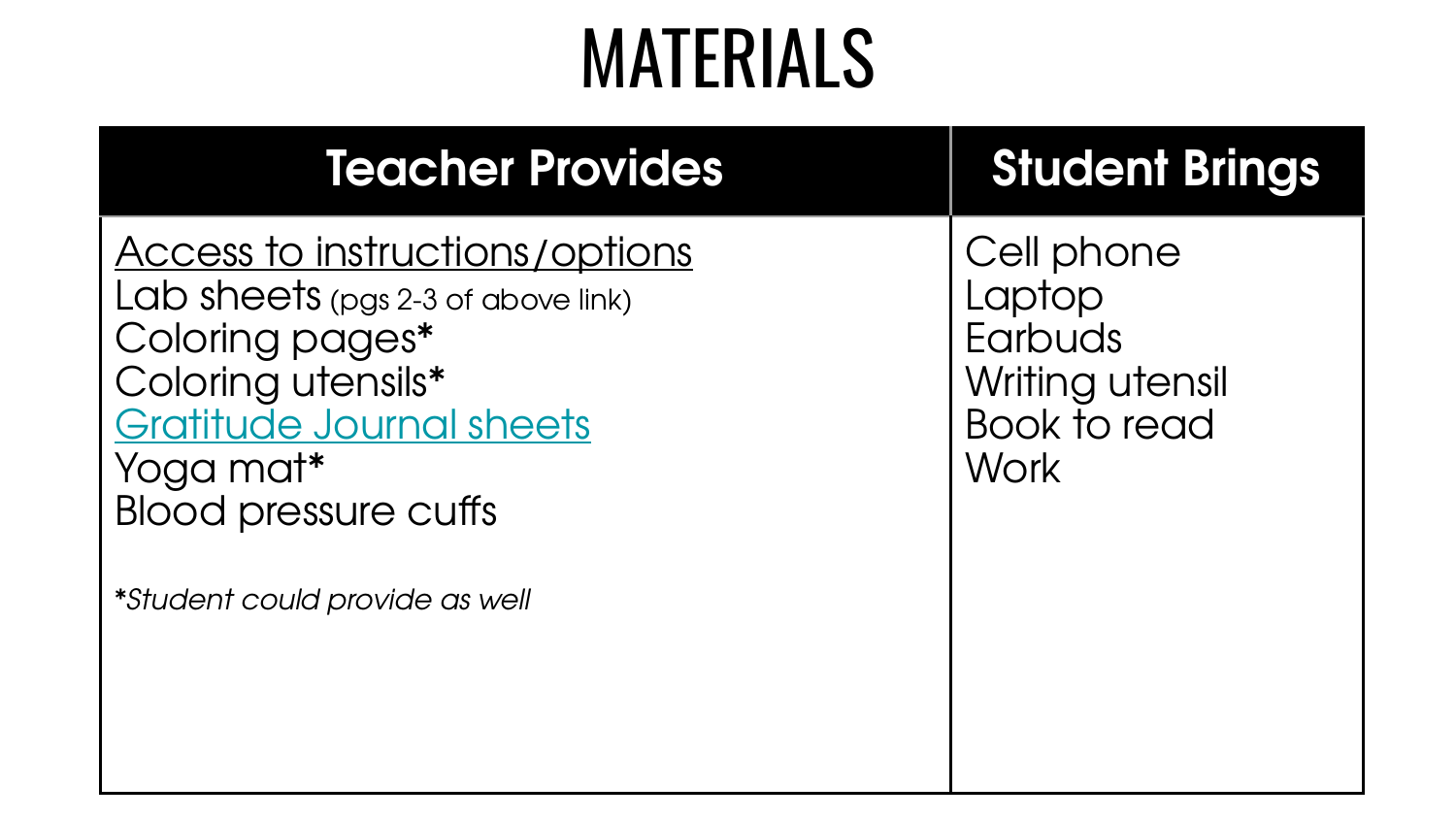

# MATERIALS
| Teacher Provides | Student Brings |
| --- | --- |
| Access to instructions/options Lab sheets (pgs 2-3 of above link) Coloring pages\* Coloring utensils\* Gratitude Journal sheets Yoga mat\* Blood pressure cuffs \*Student could provide as well | Cell phone Laptop Earbuds Writing utensil Book to read Work |